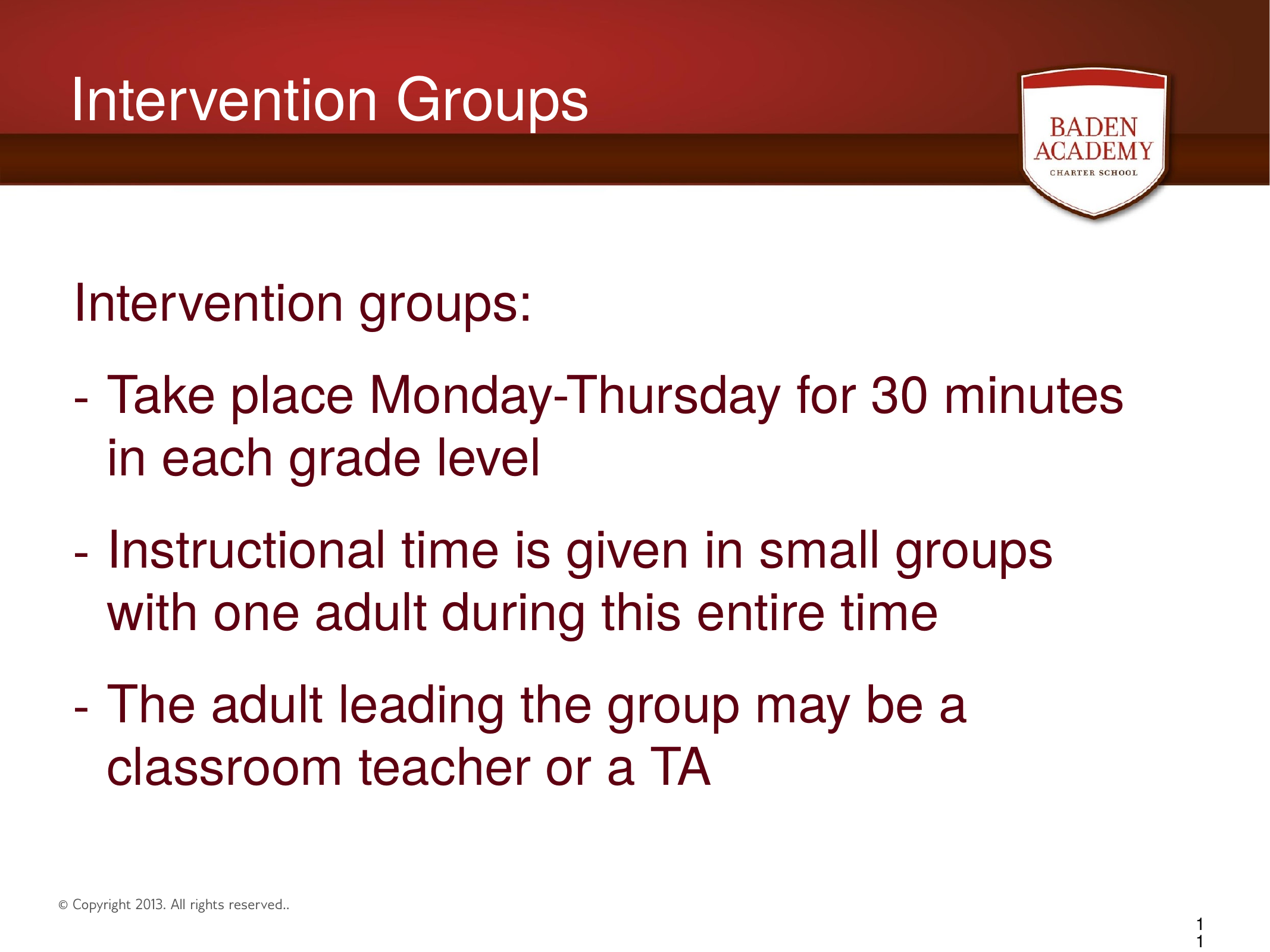

# Intervention Groups
Intervention groups:
Take place Monday-Thursday for 30 minutes in each grade level
Instructional time is given in small groups with one adult during this entire time
The adult leading the group may be a classroom teacher or a TA

11